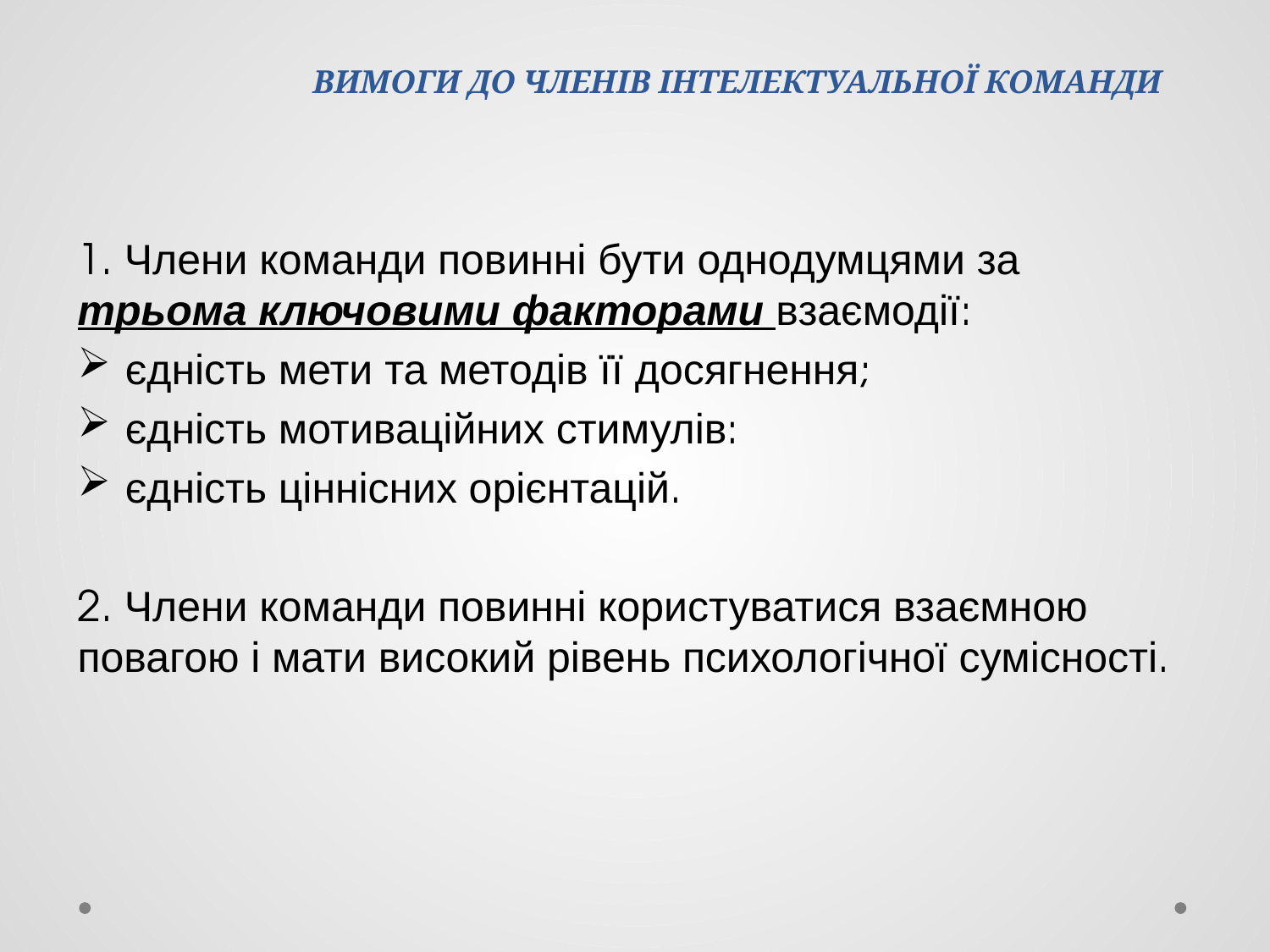

# ВИМОГИ ДО ЧЛЕНІВ ІНТЕЛЕКТУАЛЬНОЇ КОМАНДИ
1. Члени команди повинні бути однодумцями за трьома ключовими факторами взаємодії:
єдність мети та методів її досягнення;
єдність мотиваційних стимулів:
єдність ціннісних орієнтацій.

2. Члени команди повинні користуватися взаємною повагою і мати високий рівень психологічної сумісності.